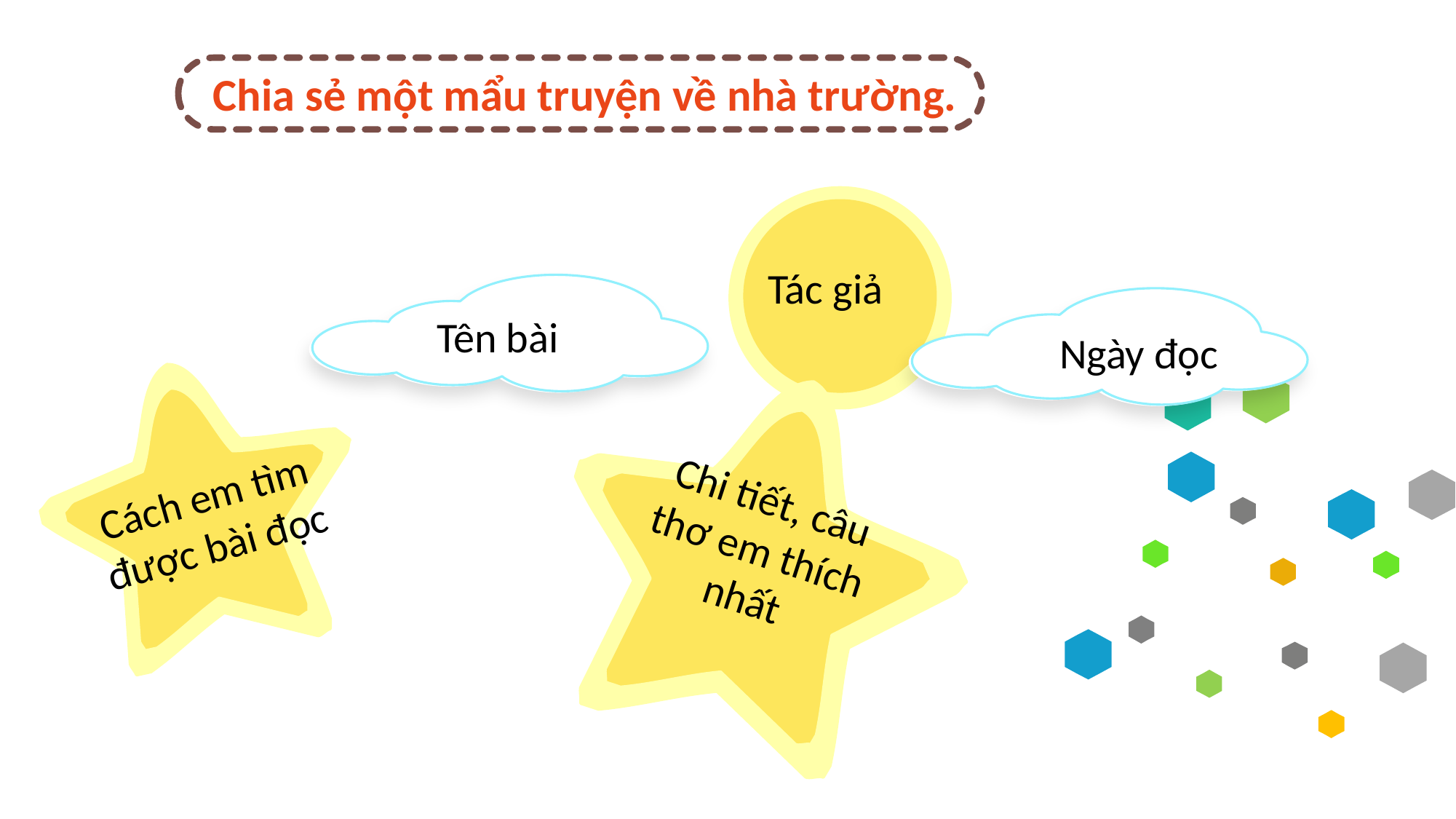

Chia sẻ một mẩu truyện về nhà trường.

Tác giả

Tên bài
Ngày đọc

Cách em tìm được bài đọc
Chi tiết, câu thơ em thích nhất